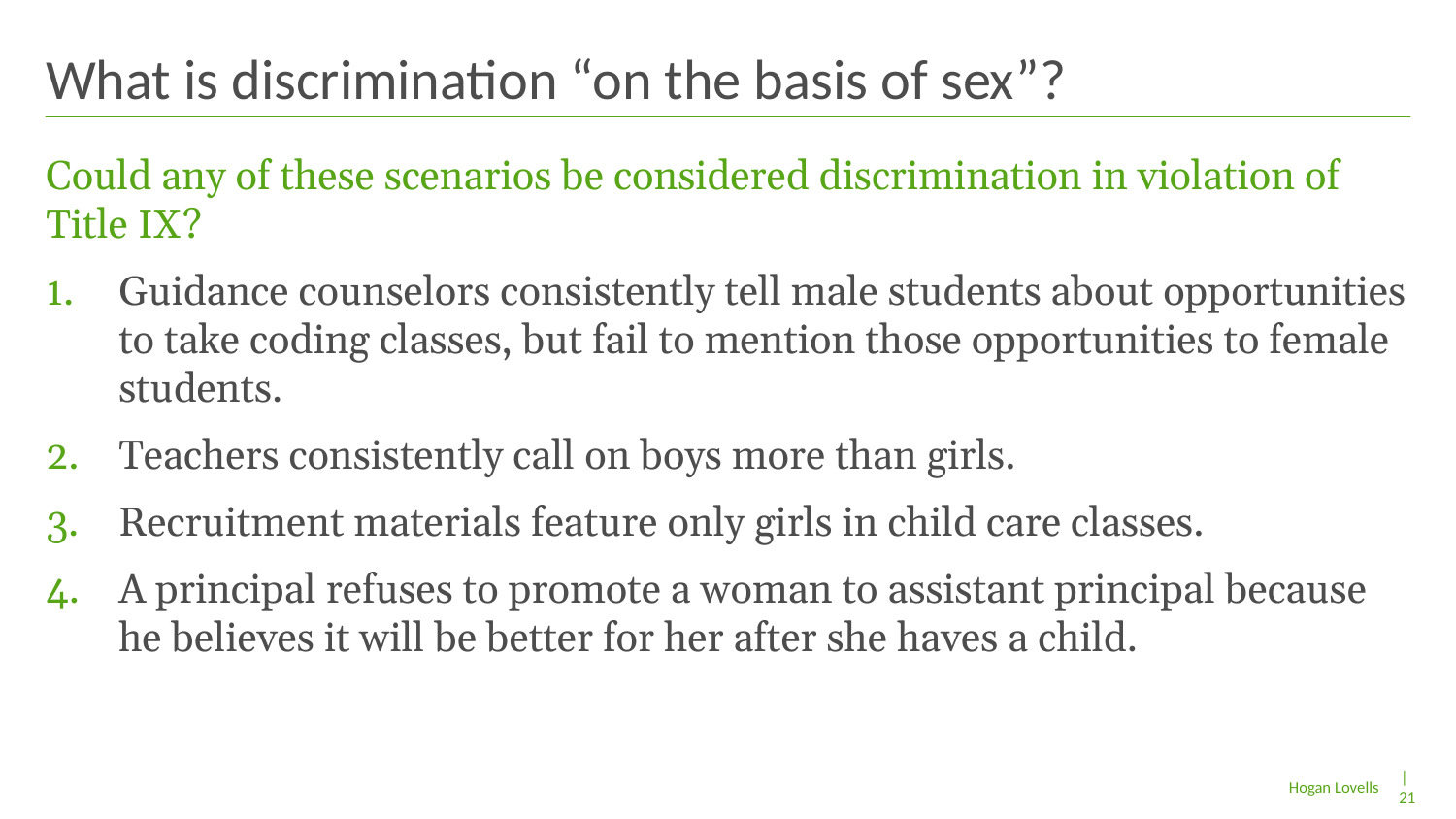

# What is discrimination “on the basis of sex”?
Could any of these scenarios be considered discrimination in violation of Title IX?
Guidance counselors consistently tell male students about opportunities to take coding classes, but fail to mention those opportunities to female students.
Teachers consistently call on boys more than girls.
Recruitment materials feature only girls in child care classes.
A principal refuses to promote a woman to assistant principal because he believes it will be better for her after she haves a child.
|  21
Hogan Lovells